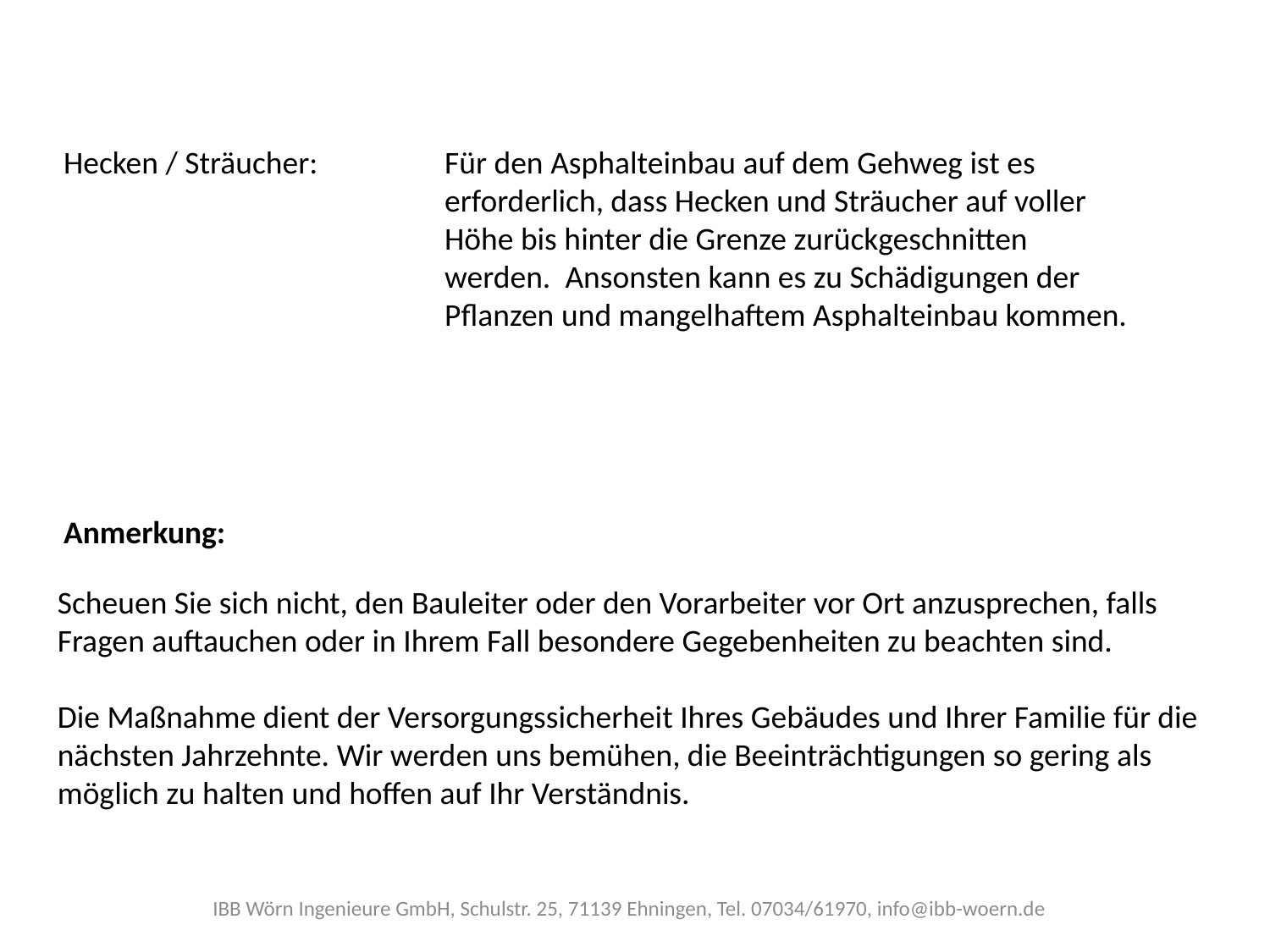

Hecken / Sträucher:	Für den Asphalteinbau auf dem Gehweg ist es
			erforderlich, dass Hecken und Sträucher auf voller
			Höhe bis hinter die Grenze zurückgeschnitten
			werden.  Ansonsten kann es zu Schädigungen der
			Pflanzen und mangelhaftem Asphalteinbau kommen.

Anmerkung:
Scheuen Sie sich nicht, den Bauleiter oder den Vorarbeiter vor Ort anzusprechen, falls Fragen auftauchen oder in Ihrem Fall besondere Gegebenheiten zu beachten sind.

Die Maßnahme dient der Versorgungssicherheit Ihres Gebäudes und Ihrer Familie für die nächsten Jahrzehnte. Wir werden uns bemühen, die Beeinträchtigungen so gering als möglich zu halten und hoffen auf Ihr Verständnis.

IBB Wörn Ingenieure GmbH, Schulstr. 25, 71139 Ehningen, Tel. 07034/61970, info@ibb-woern.de